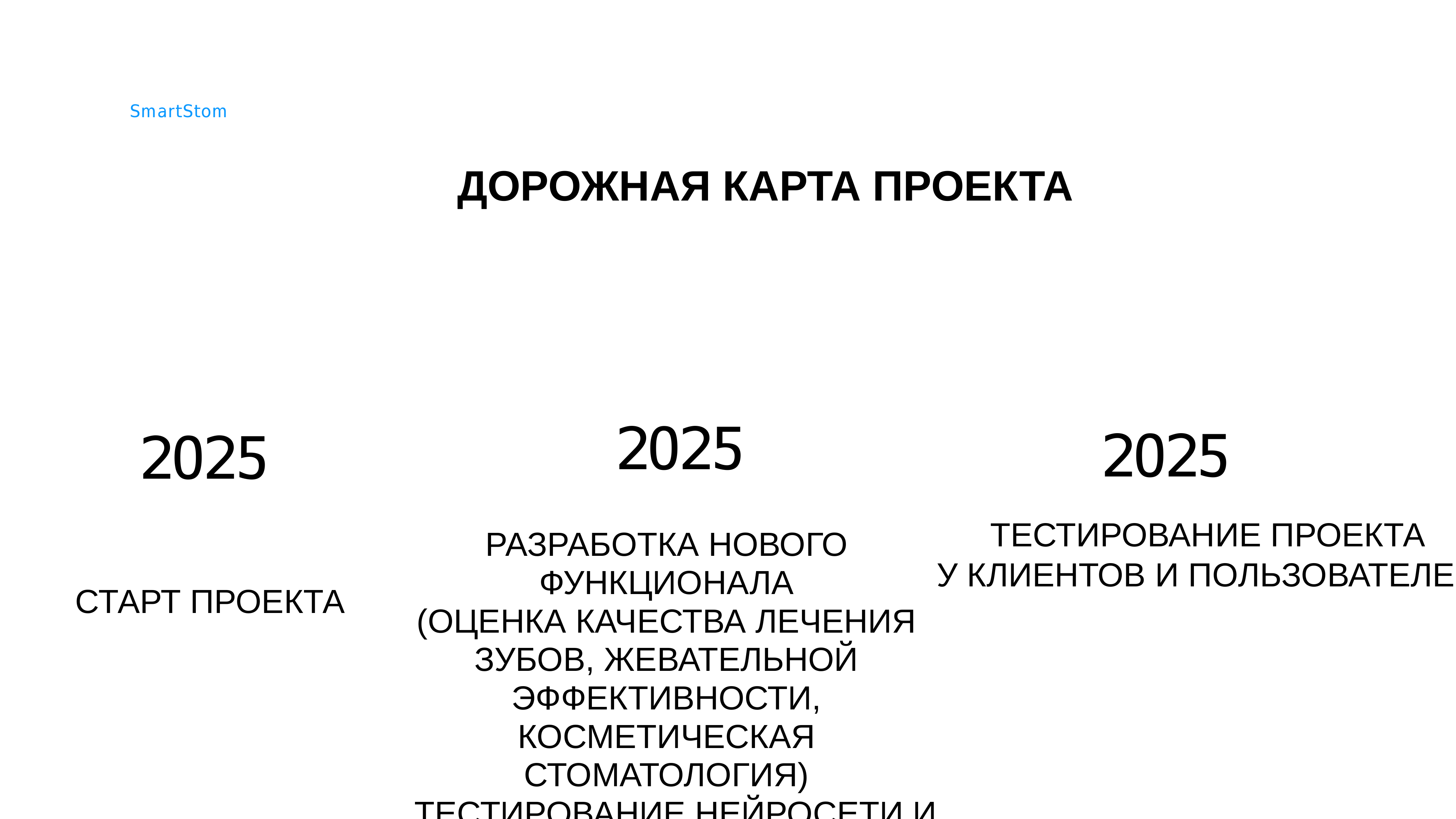

SmartStom
ДОРОЖНАЯ КАРТА ПРОЕКТА
2025
2025
2025
ТЕСТИРОВАНИЕ ПРОЕКТА
У КЛИЕНТОВ И ПОЛЬЗОВАТЕЛЕЙ
РАЗРАБОТКА НОВОГО ФУНКЦИОНАЛА
(Оценка качества лечения зубов, жевательной эффективности, косметическая стоматология)
, ТЕСТИРОВАНИЕ НЕЙРОСЕТИ И ОБОРУДОВАНИЯ
	СТАРТ ПРОЕКТА